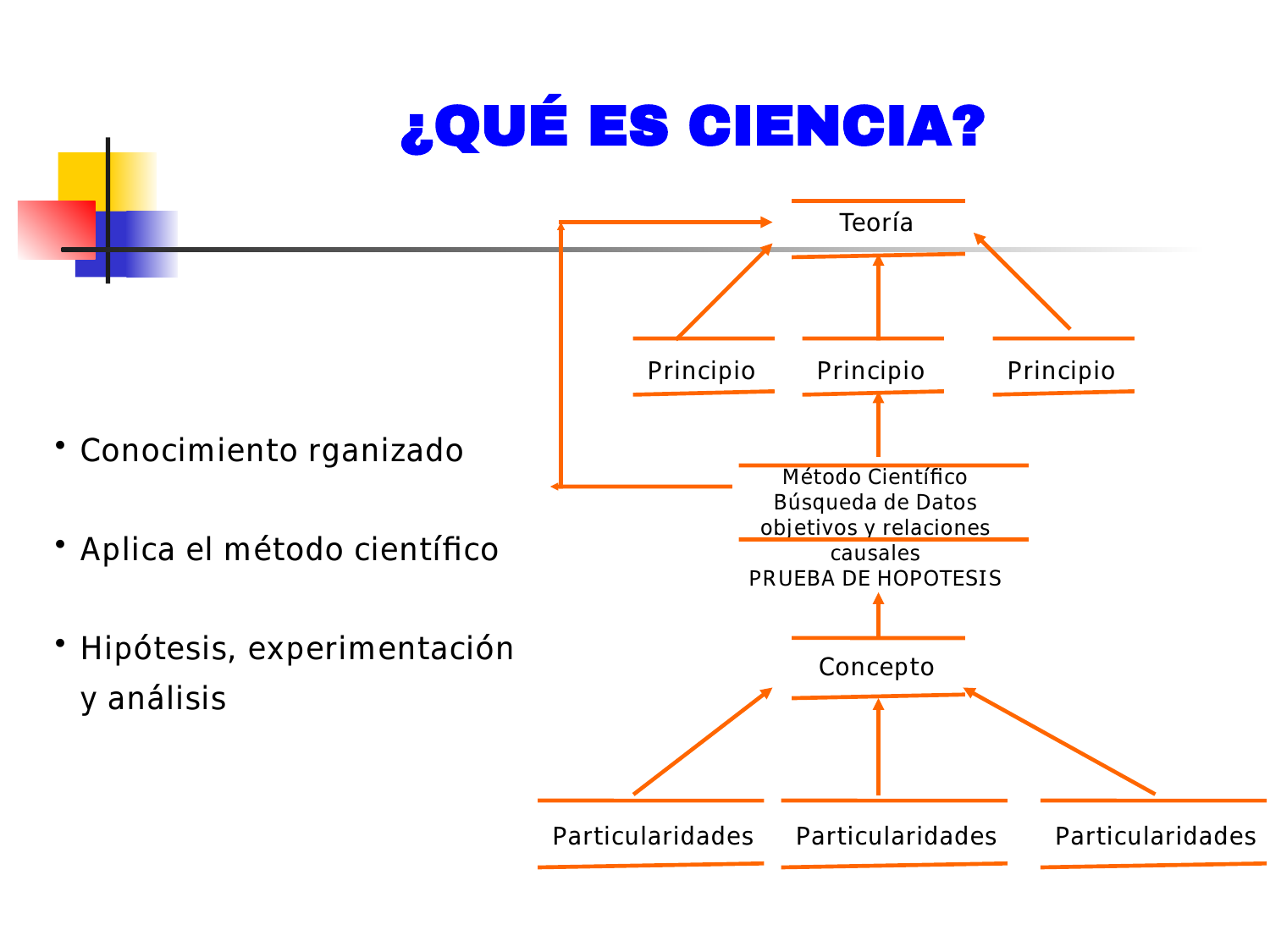

¿QUÉ ES CIENCIA?

Teoría

Principio
Principio
Principio

Conocimiento rganizado

Aplica el método científico

Hipótesis, experimentación y análisis
Método Científico
Búsqueda de Datos objetivos y relaciones causales
PRUEBA DE HOPOTESIS

Concepto

Particularidades
Particularidades
Particularidades